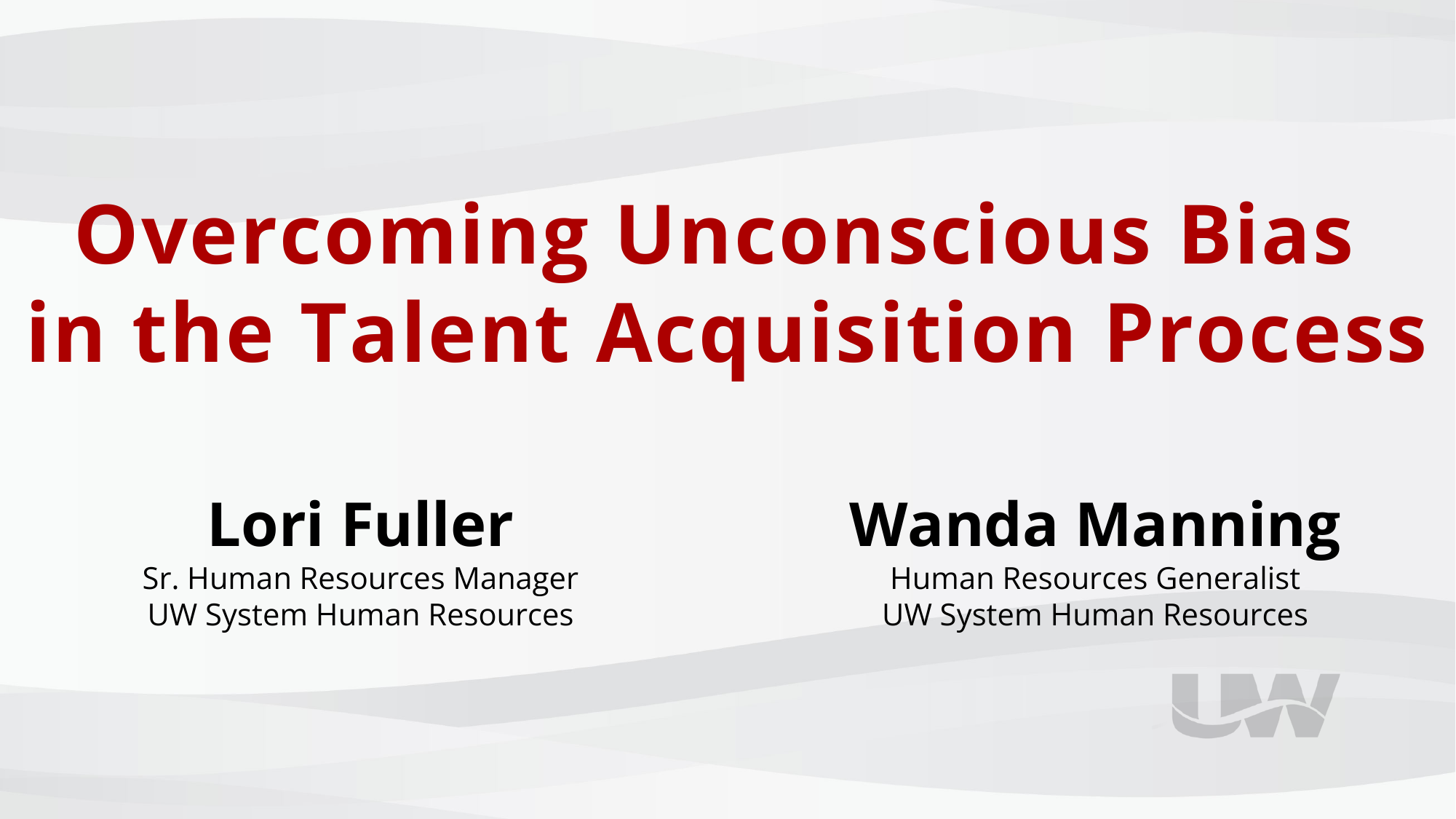

# Overcoming Unconscious Bias in the Talent Acquisition Process
Wanda Manning
Human Resources Generalist
UW System Human Resources
Lori Fuller
Sr. Human Resources Manager
UW System Human Resources